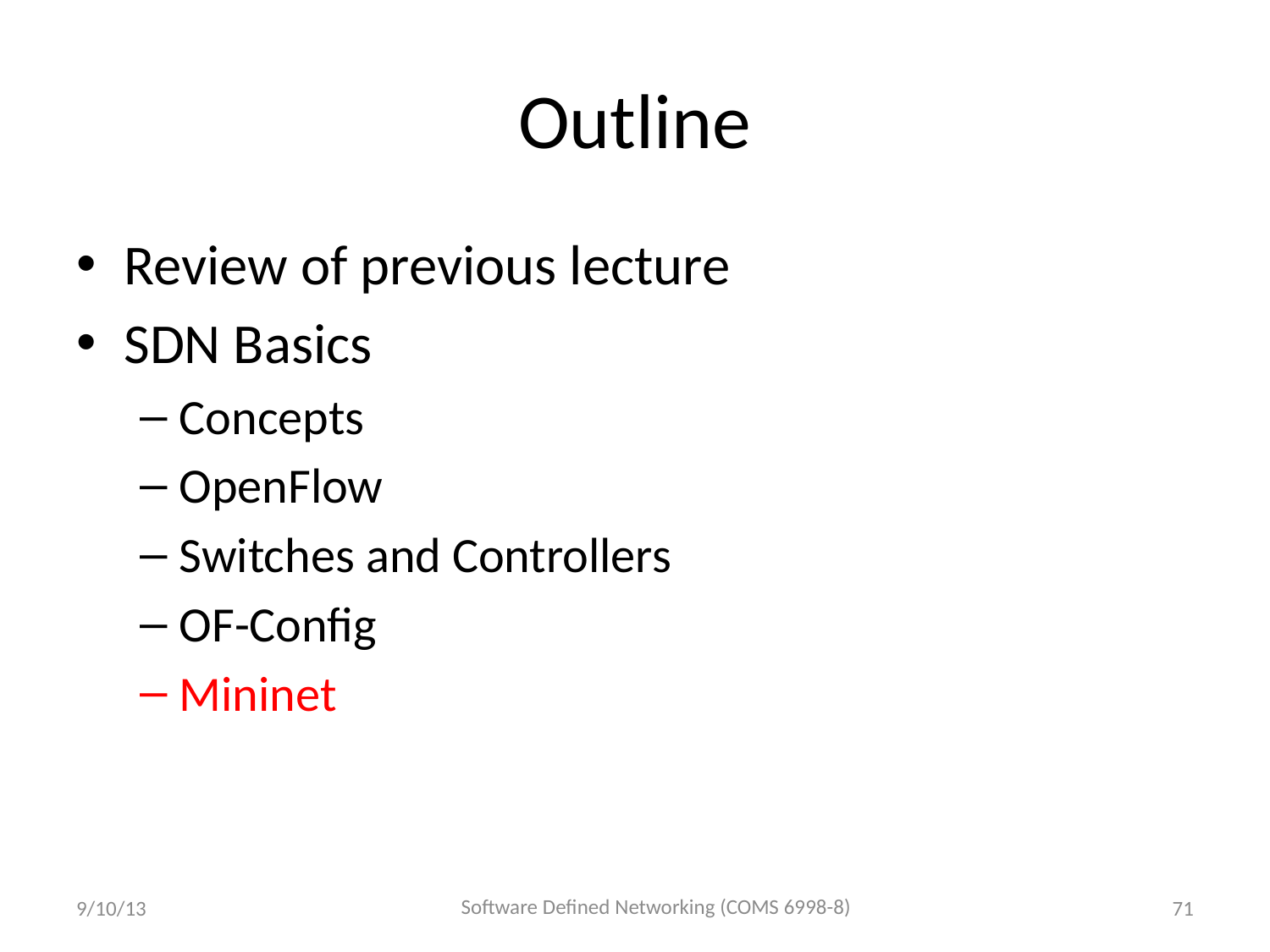

# Outline
Review of previous lecture
SDN Basics
Concepts
OpenFlow
Switches and Controllers
OF-Config
Mininet
Software Defined Networking (COMS 6998-8)
9/10/13
71